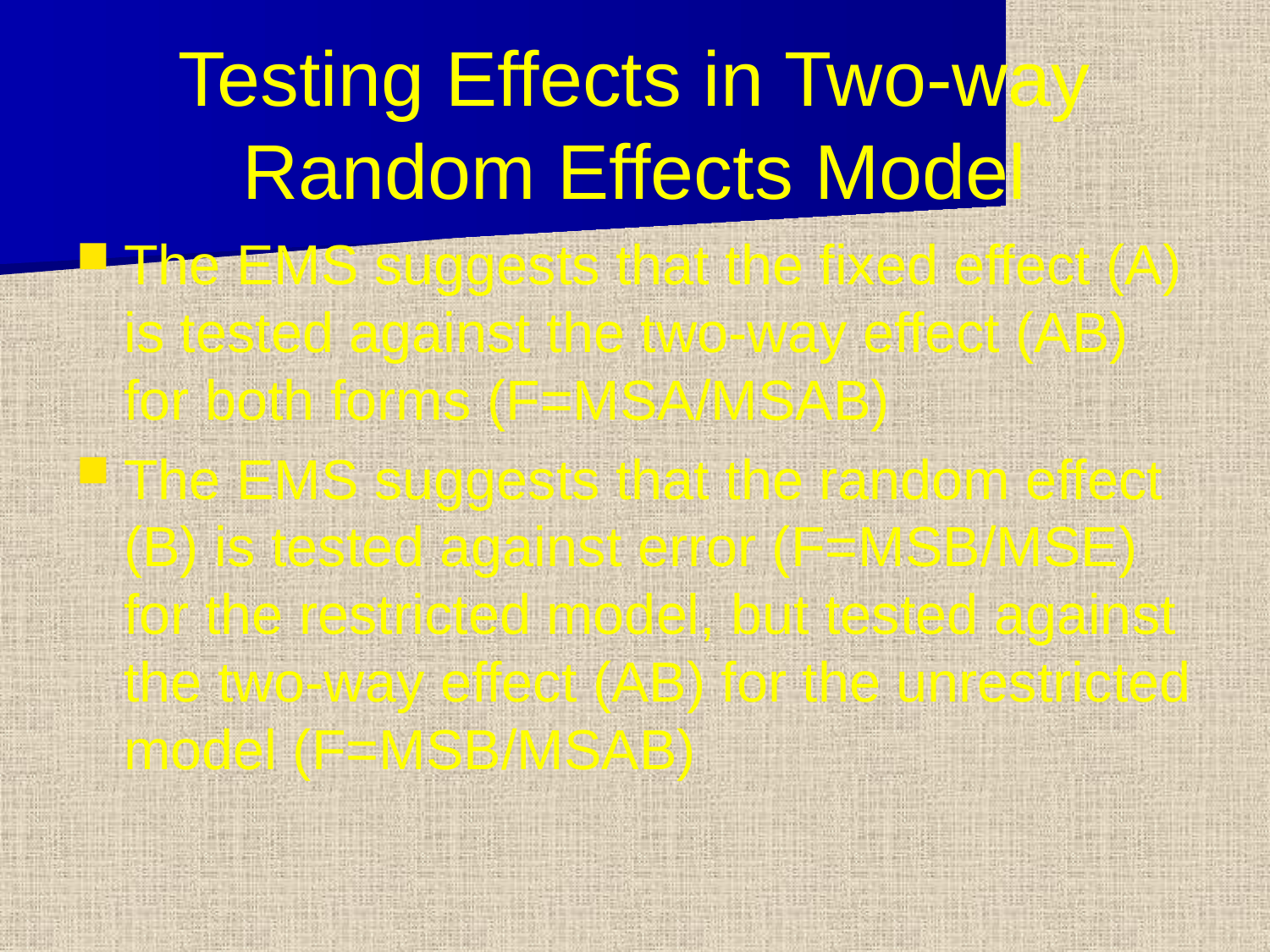

# Testing Effects in Two-way Random Effects Model
The EMS suggests that the fixed effect (A) is tested against the two-way effect (AB) for both forms (F=MSA/MSAB)
The EMS suggests that the random effect (B) is tested against error (F=MSB/MSE) for the restricted model, but tested against the two-way effect (AB) for the unrestricted model (F=MSB/MSAB)